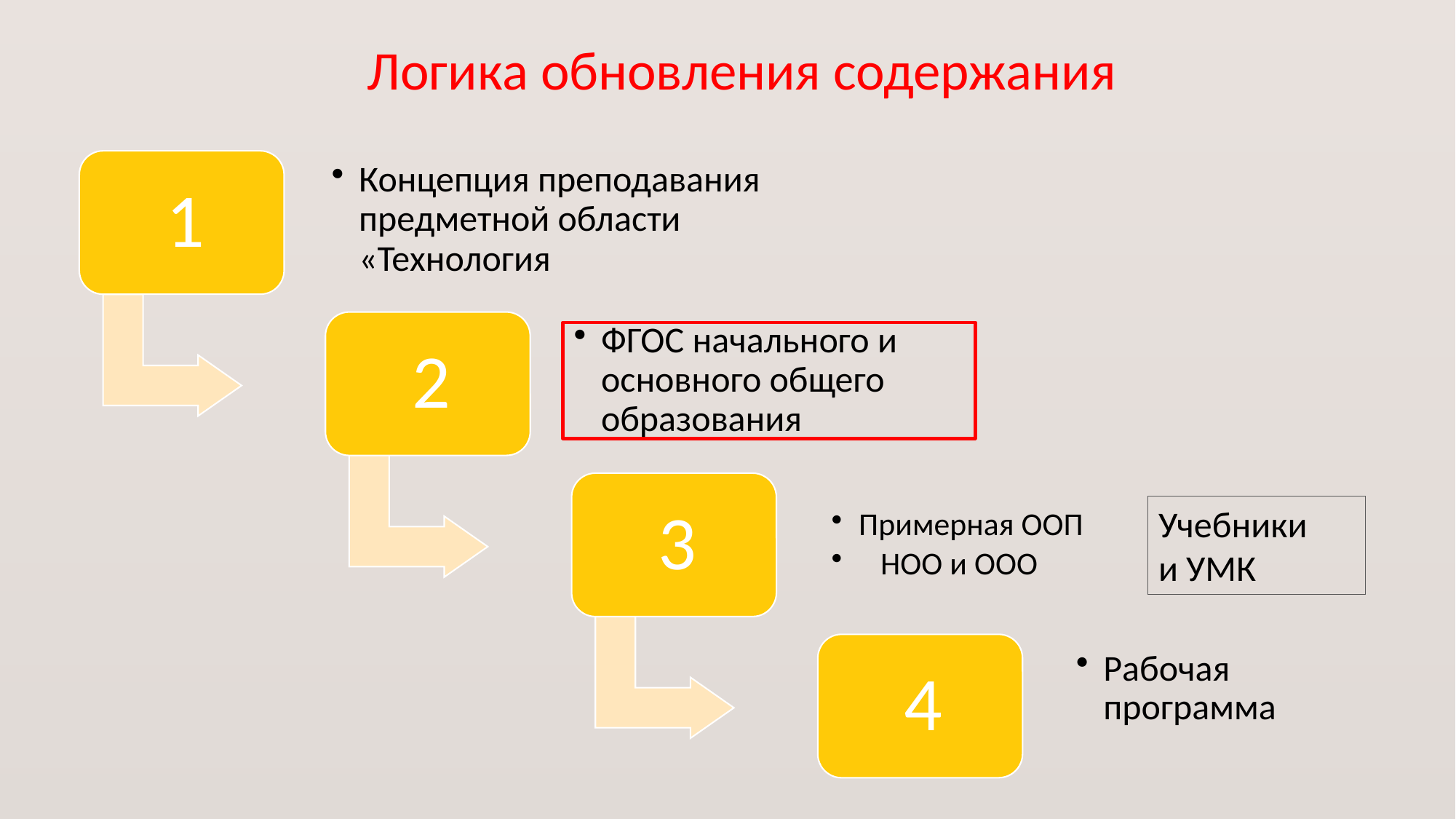

# Логика обновления содержания
1
Концепция преподавания предметной области «Технология
2
ФГОС начального и основного общего образования
3
Примерная ООП
   НОО и ООО
4
Учебники
и УМК
Рабочая программа